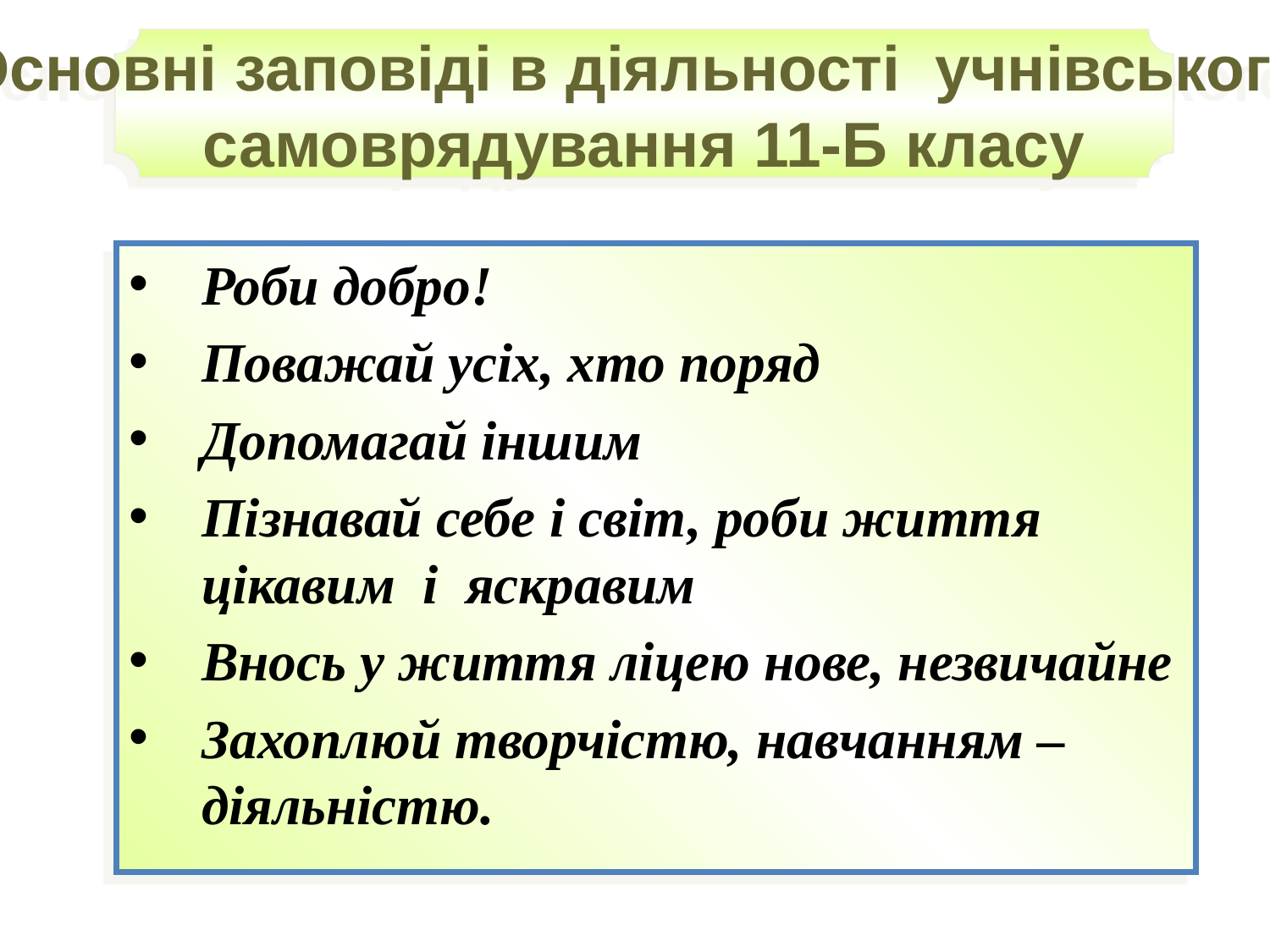

Основні заповіді в діяльності  учнівського
самоврядування 11-Б класу
Роби добро!
Поважай усіх, хто поряд
Допомагай іншим
Пізнавай себе і світ, роби життя цікавим  і  яскравим
Внось у життя ліцею нове, незвичайне
Захоплюй творчістю, навчанням – діяльністю.